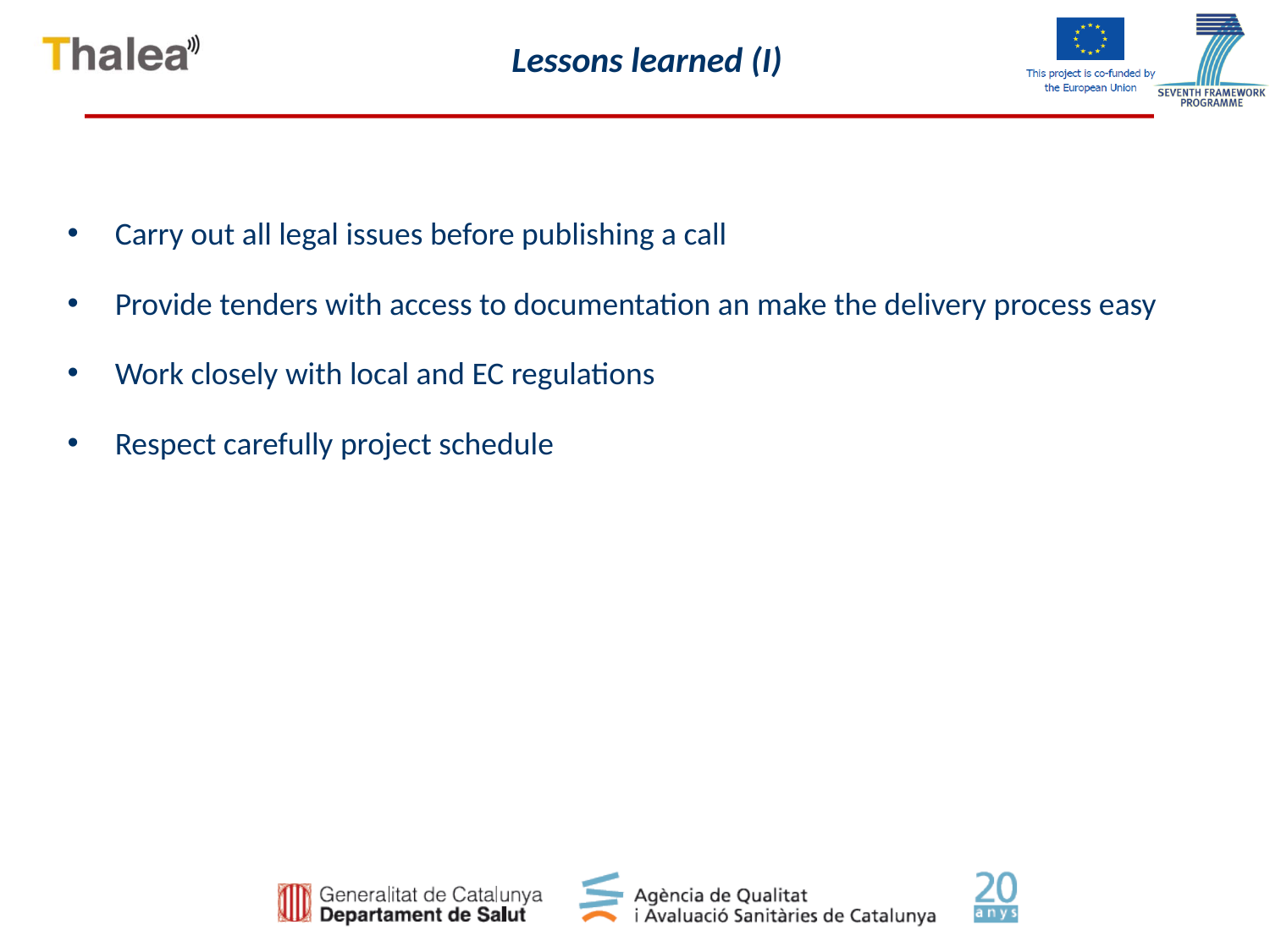

Lessons learned (I)

Carry out all legal issues before publishing a call
Provide tenders with access to documentation an make the delivery process easy
Work closely with local and EC regulations
Respect carefully project schedule